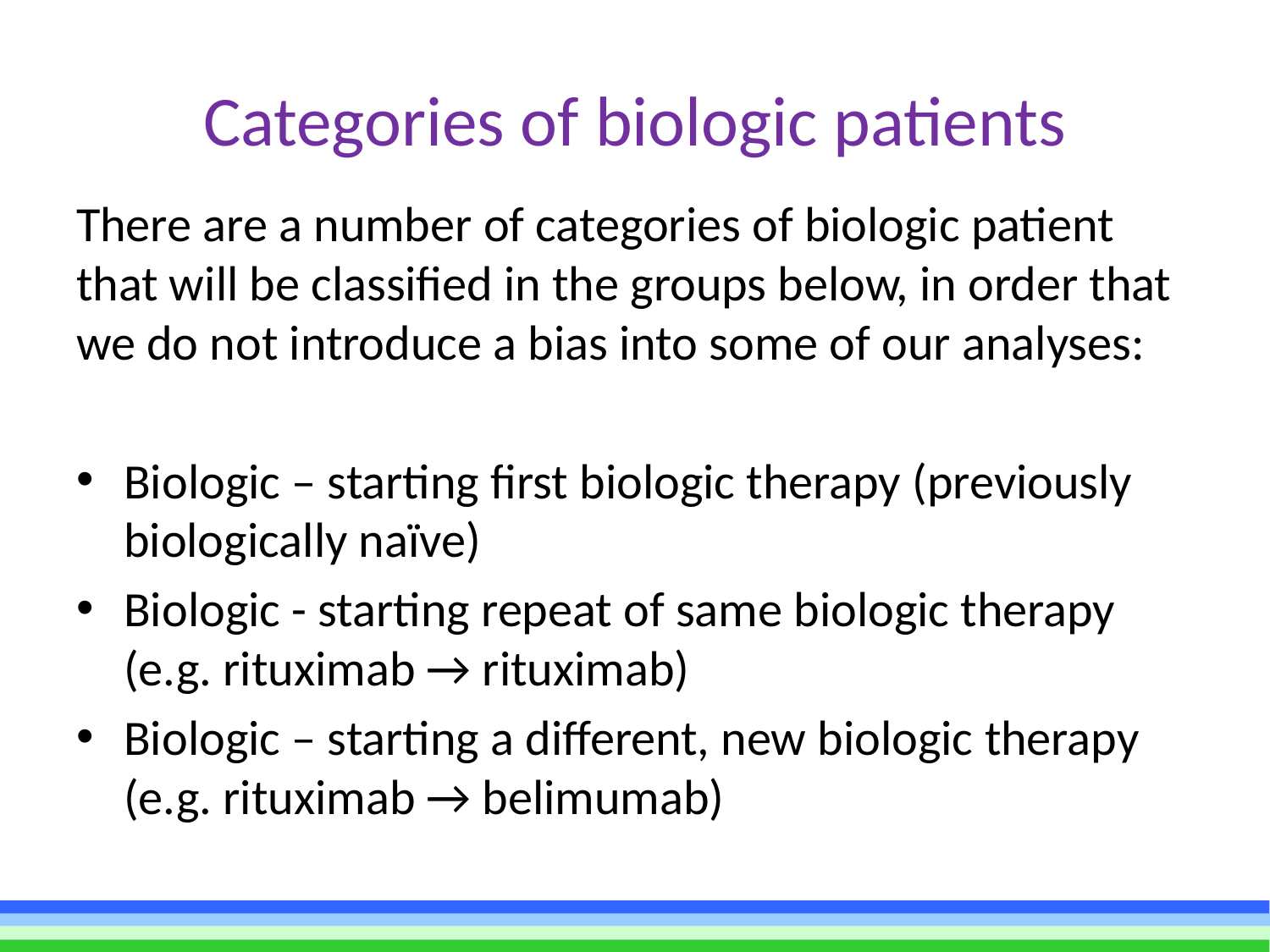

# Categories of biologic patients
There are a number of categories of biologic patient that will be classified in the groups below, in order that we do not introduce a bias into some of our analyses:

Biologic – starting first biologic therapy (previously biologically naïve)
Biologic - starting repeat of same biologic therapy (e.g. rituximab → rituximab)
Biologic – starting a different, new biologic therapy (e.g. rituximab → belimumab)